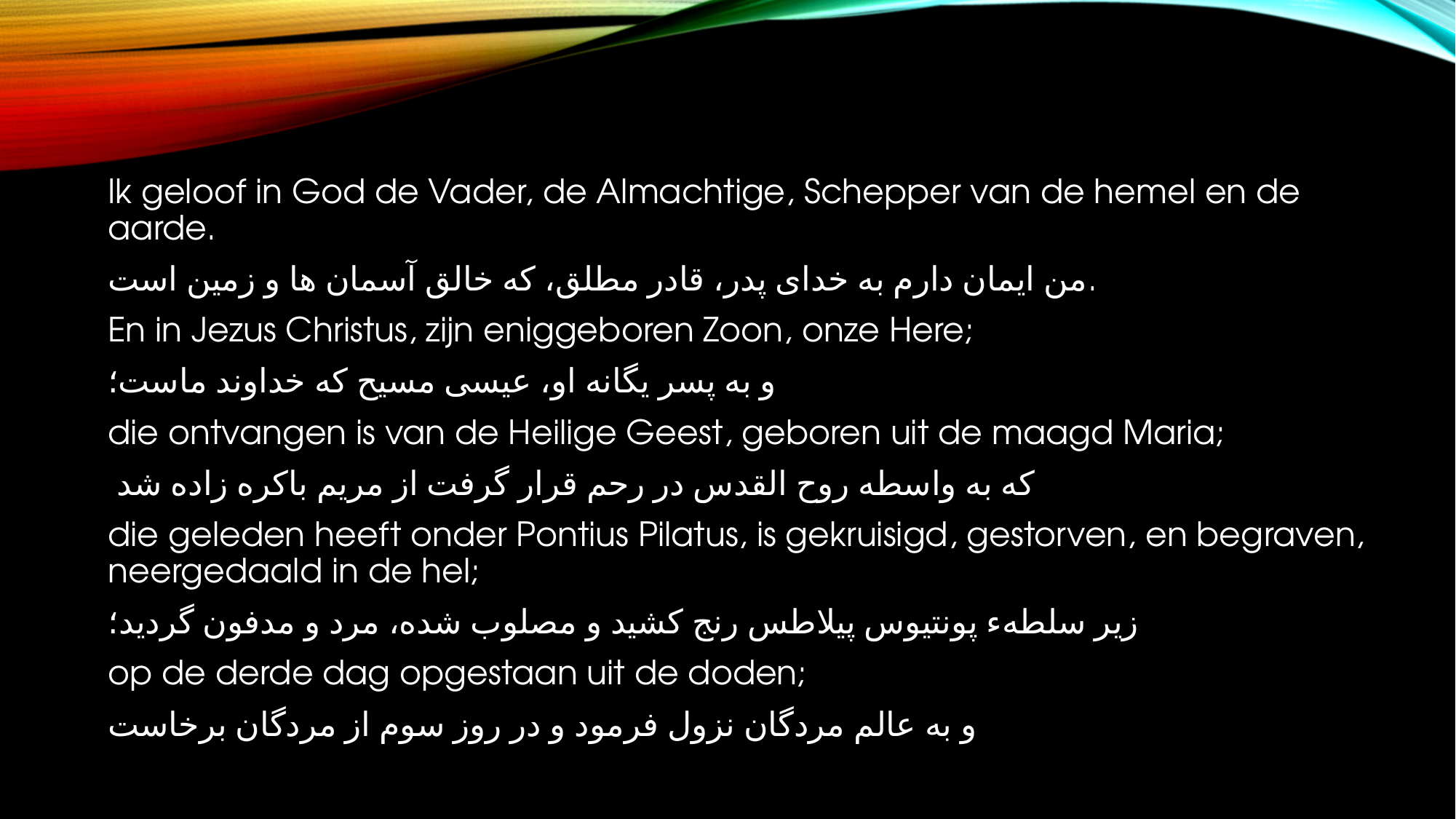

Ik geloof in God de Vader, de Almachtige, Schepper van de hemel en de aarde.
من ایمان دارم به خدای پدر، قادر مطلق، که خالق آسمان ها و زمین است.
En in Jezus Christus, zijn eniggeboren Zoon, onze Here;
و به پسر یگانه او، عیسی مسیح که خداوند ماست؛
die ontvangen is van de Heilige Geest, geboren uit de maagd Maria;
 که به واسطه روح القدس در رحم قرار گرفت از مریم باکره زاده شد
die geleden heeft onder Pontius Pilatus, is gekruisigd, gestorven, en begraven, neergedaald in de hel;
زیر سلطهء پونتیوس پیلاطس رنج کشید و مصلوب شده، مرد و مدفون گردید؛
op de derde dag opgestaan uit de doden;
و به عالم مردگان نزول فرمود و در روز سوم از مردگان برخاست